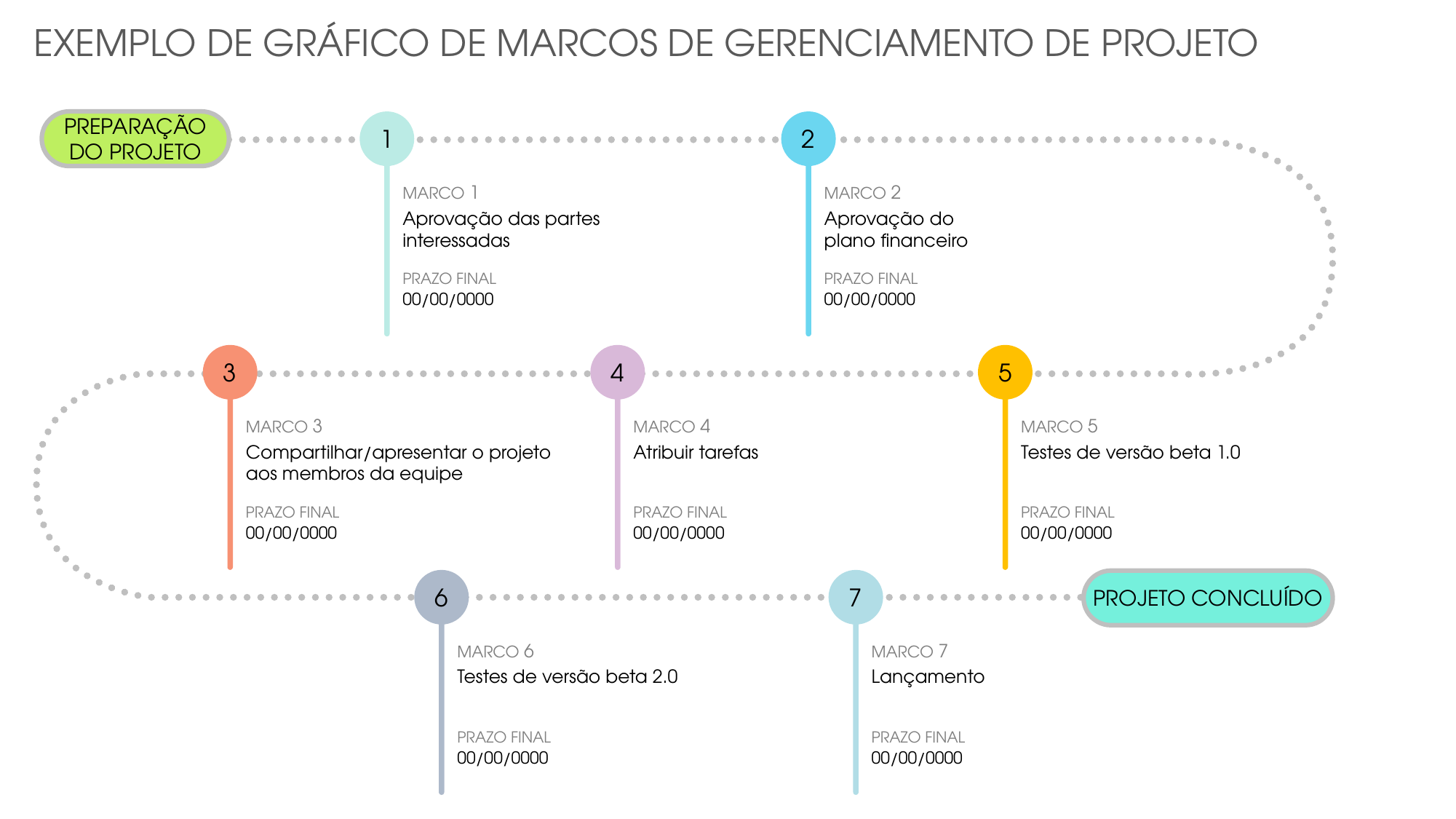

EXEMPLO DE GRÁFICO DE MARCOS DE GERENCIAMENTO DE PROJETO
PREPARAÇÃO DO PROJETO
1

MARCO 1
Aprovação das partes interessadas
PRAZO FINAL
00/00/0000
2

MARCO 2
Aprovação do plano financeiro
PRAZO FINAL
00/00/0000

3

MARCO 3
Compartilhar/apresentar o projeto aos membros da equipe
PRAZO FINAL
00/00/0000
4

MARCO 4
Atribuir tarefas
PRAZO FINAL
00/00/0000
5

MARCO 5
Testes de versão beta 1.0
PRAZO FINAL
00/00/0000
6

MARCO 6
Testes de versão beta 2.0
PRAZO FINAL
00/00/0000
7

MARCO 7
Lançamento
PRAZO FINAL
00/00/0000
PROJETO CONCLUÍDO